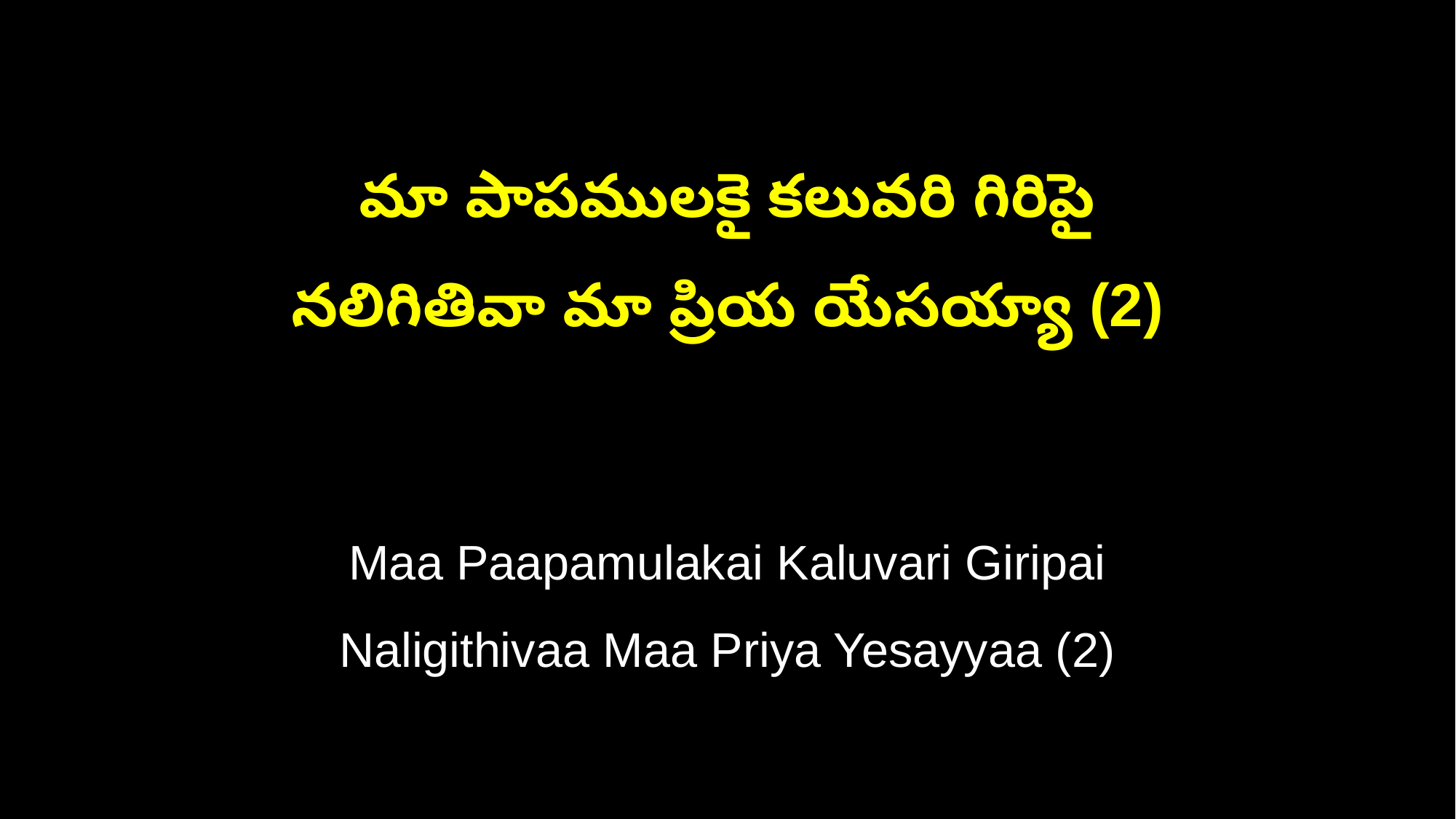

మా పాపములకై కలువరి గిరిపై
నలిగితివా మా ప్రియ యేసయ్యా (2)
Maa Paapamulakai Kaluvari Giripai
Naligithivaa Maa Priya Yesayyaa (2)